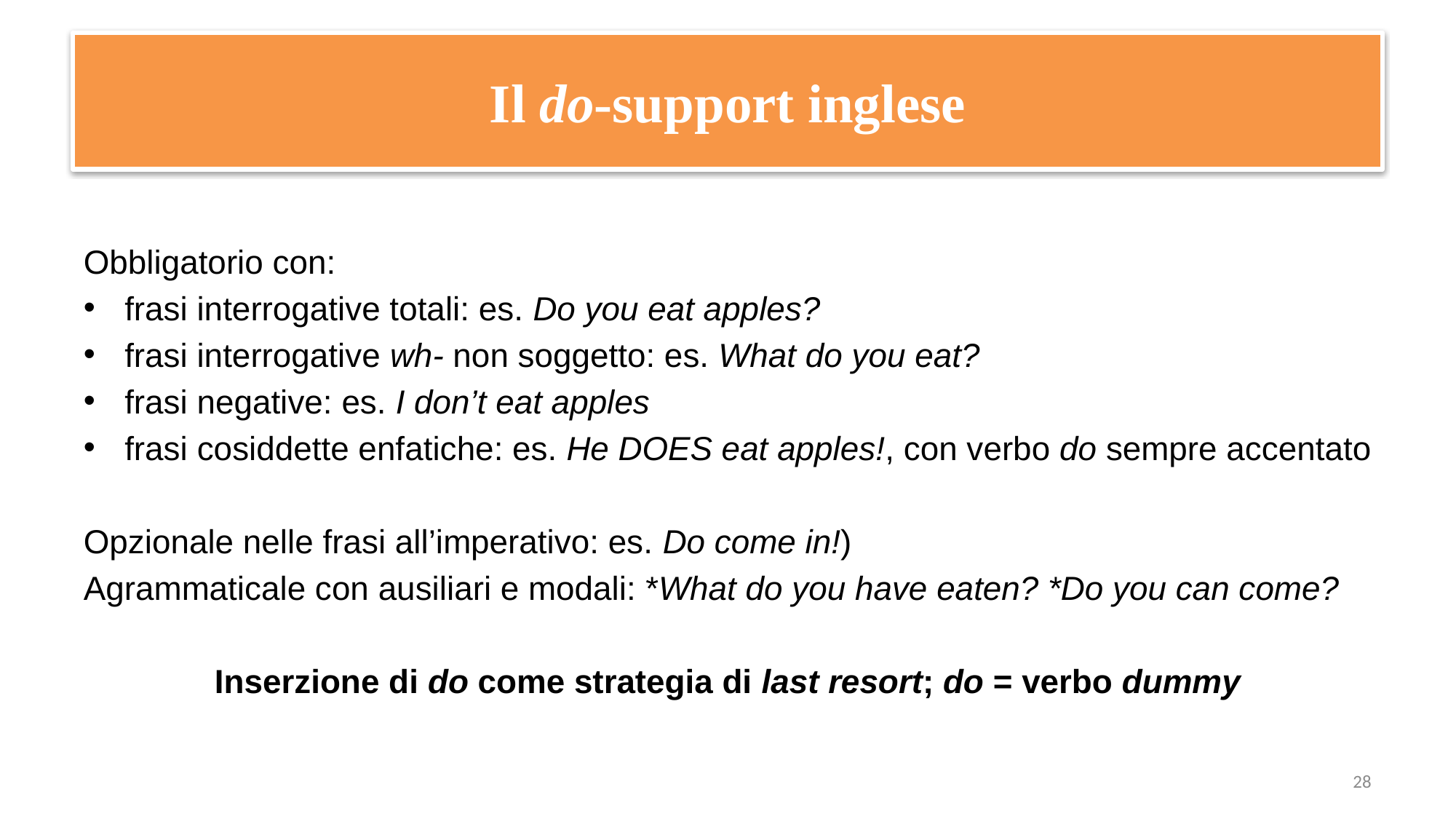

# Il do-support inglese
Obbligatorio con:
frasi interrogative totali: es. Do you eat apples?
frasi interrogative wh- non soggetto: es. What do you eat?
frasi negative: es. I don’t eat apples
frasi cosiddette enfatiche: es. He DOES eat apples!, con verbo do sempre accentato

Opzionale nelle frasi all’imperativo: es. Do come in!)
Agrammaticale con ausiliari e modali: *What do you have eaten? *Do you can come?

Inserzione di do come strategia di last resort; do = verbo dummy
28